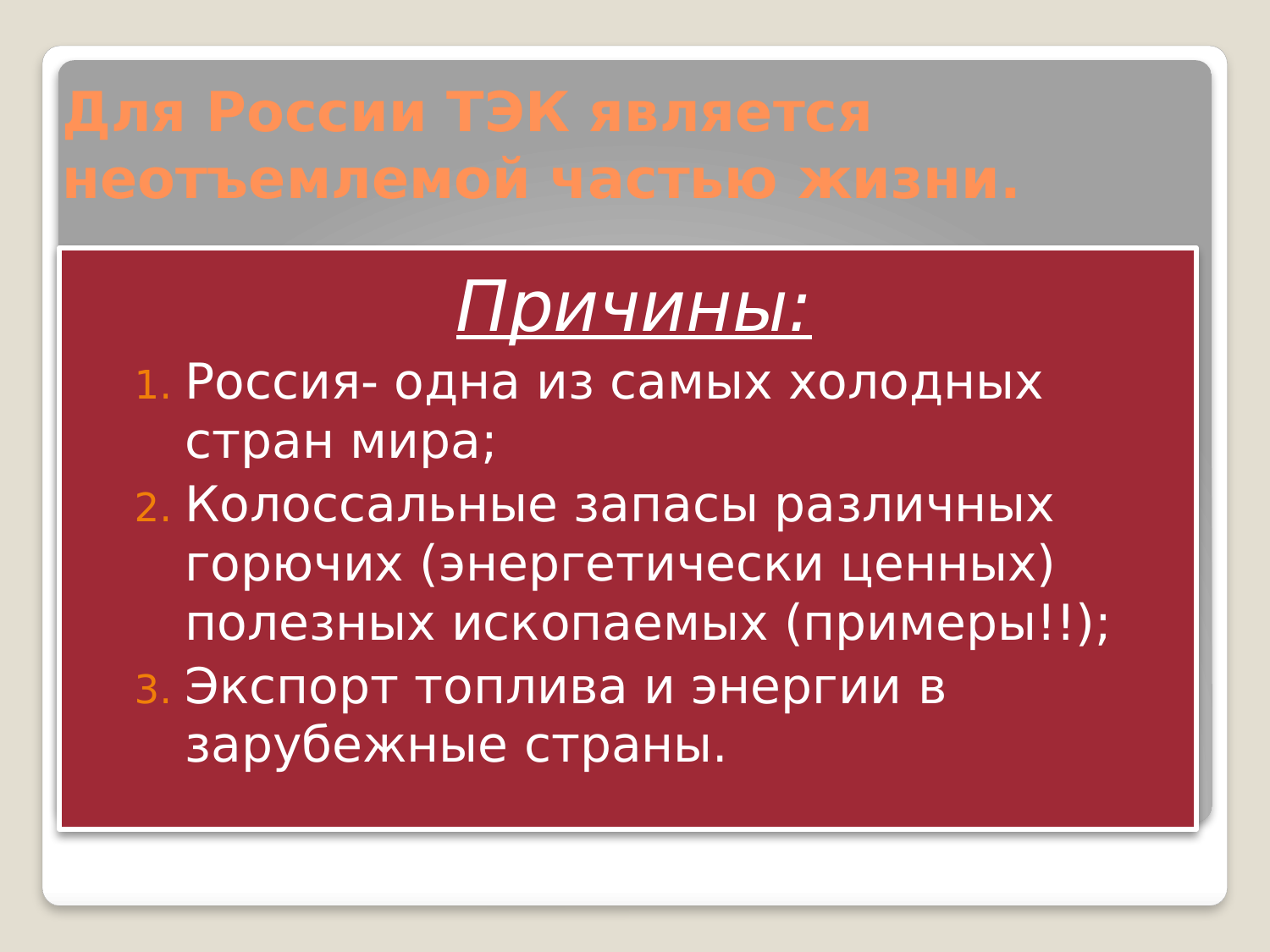

# Для России ТЭК является неотъемлемой частью жизни.
Причины:
Россия- одна из самых холодных стран мира;
Колоссальные запасы различных горючих (энергетически ценных) полезных ископаемых (примеры!!);
Экспорт топлива и энергии в зарубежные страны.